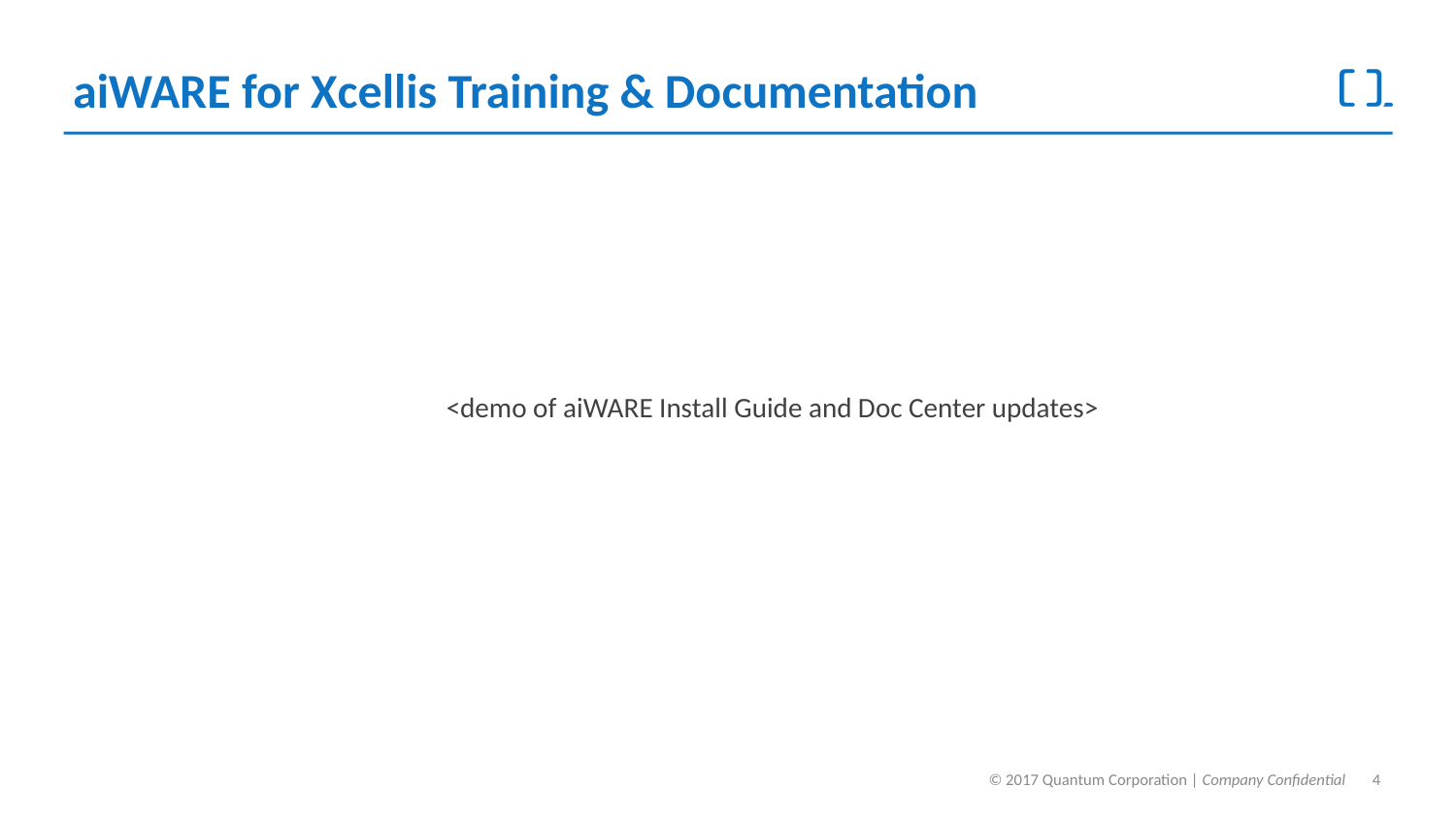

# aiWARE for Xcellis Training & Documentation
 <demo of aiWARE Install Guide and Doc Center updates>